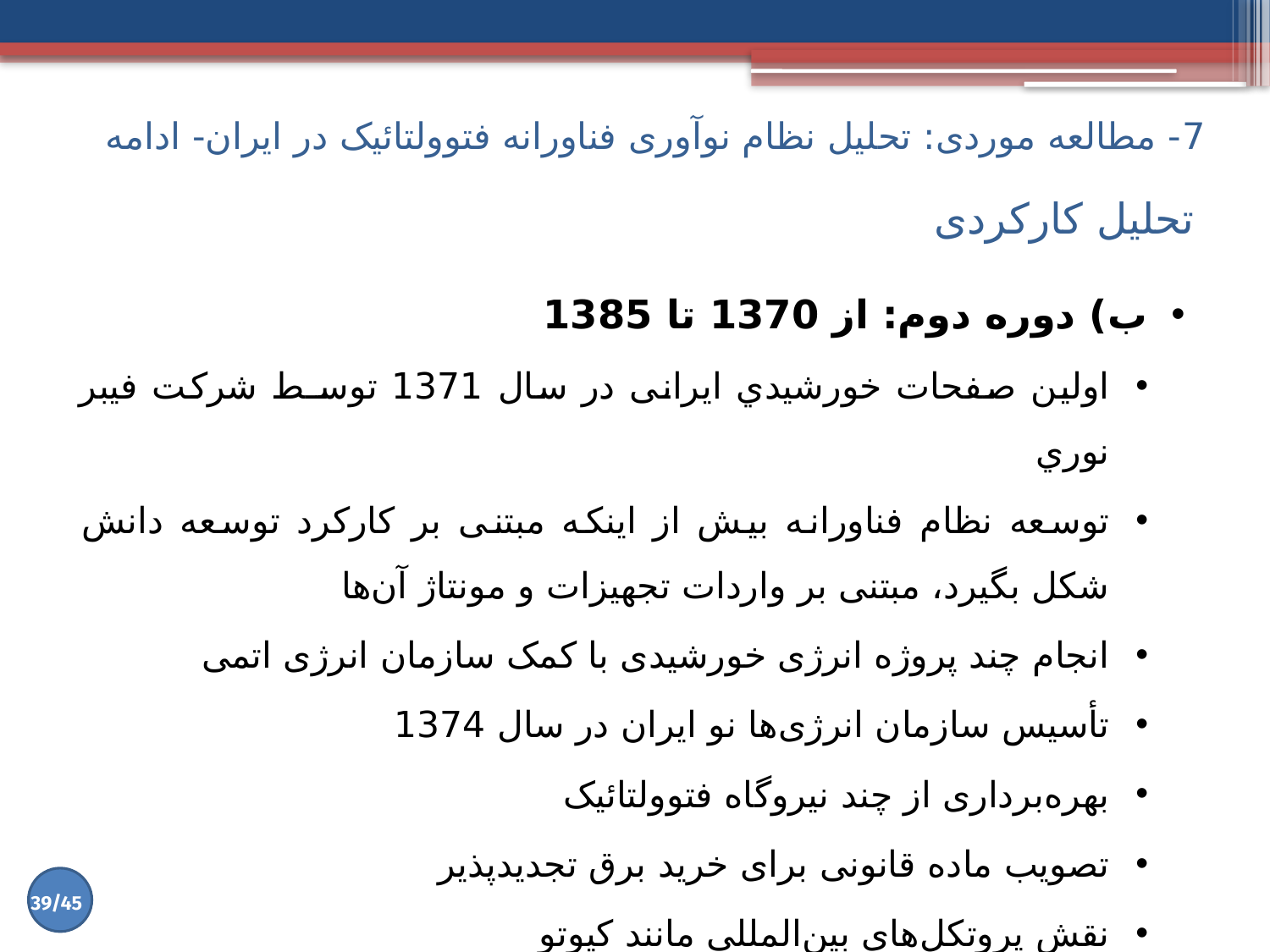

7- مطالعه موردی: تحلیل نظام نوآوری فناورانه فتوولتائیک در ایران- ادامه
# تحلیل کارکردی
ب) دوره دوم: از 1370 تا 1385
اولین صفحات خورشیدي ایرانی در سال 1371 توسـط شرکت فیبر نوري
توسعه نظام فناورانه بیش از اینکه مبتنی بر کارکرد توسعه دانش شکل بگیرد، مبتنی بر واردات تجهیزات و مونتاژ آن‌ها
انجام چند پروژه انرژی خورشیدی با کمک سازمان انرژی اتمی
تأسیس سازمان انرژی‌ها نو ایران در سال 1374
بهره‌برداری از چند نیروگاه فتوولتائیک
تصویب ماده قانونی برای خرید برق تجدیدپذیر
نقش پروتکل‌های بین‌المللی مانند کیوتو

39/45